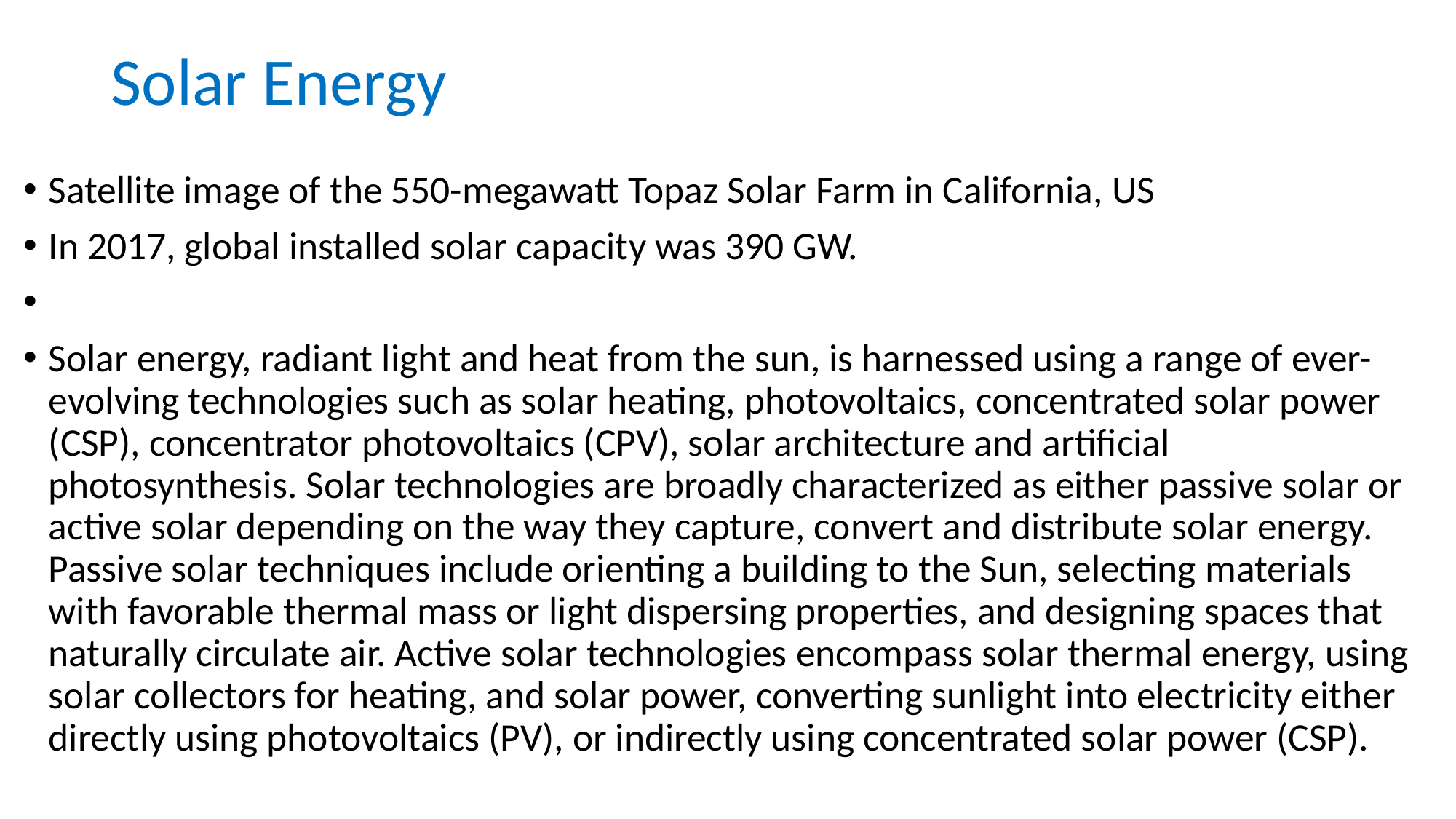

# Solar Energy
Satellite image of the 550-megawatt Topaz Solar Farm in California, US
In 2017, global installed solar capacity was 390 GW.

Solar energy, radiant light and heat from the sun, is harnessed using a range of ever-evolving technologies such as solar heating, photovoltaics, concentrated solar power (CSP), concentrator photovoltaics (CPV), solar architecture and artificial photosynthesis. Solar technologies are broadly characterized as either passive solar or active solar depending on the way they capture, convert and distribute solar energy. Passive solar techniques include orienting a building to the Sun, selecting materials with favorable thermal mass or light dispersing properties, and designing spaces that naturally circulate air. Active solar technologies encompass solar thermal energy, using solar collectors for heating, and solar power, converting sunlight into electricity either directly using photovoltaics (PV), or indirectly using concentrated solar power (CSP).